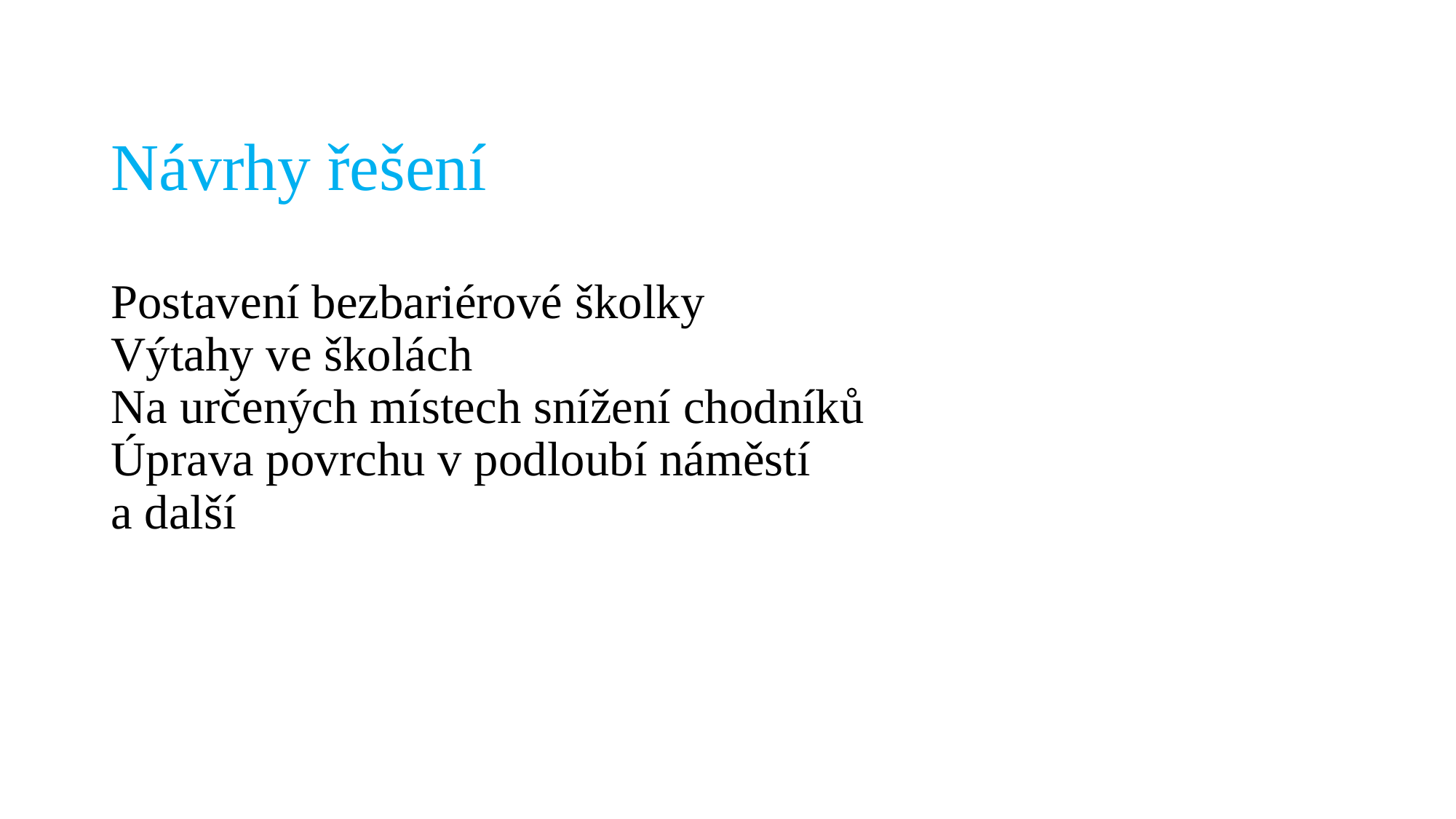

# Návrhy řešení Postavení bezbariérové školky Výtahy ve školách Na určených místech snížení chodníků Úprava povrchu v podloubí náměstí a další